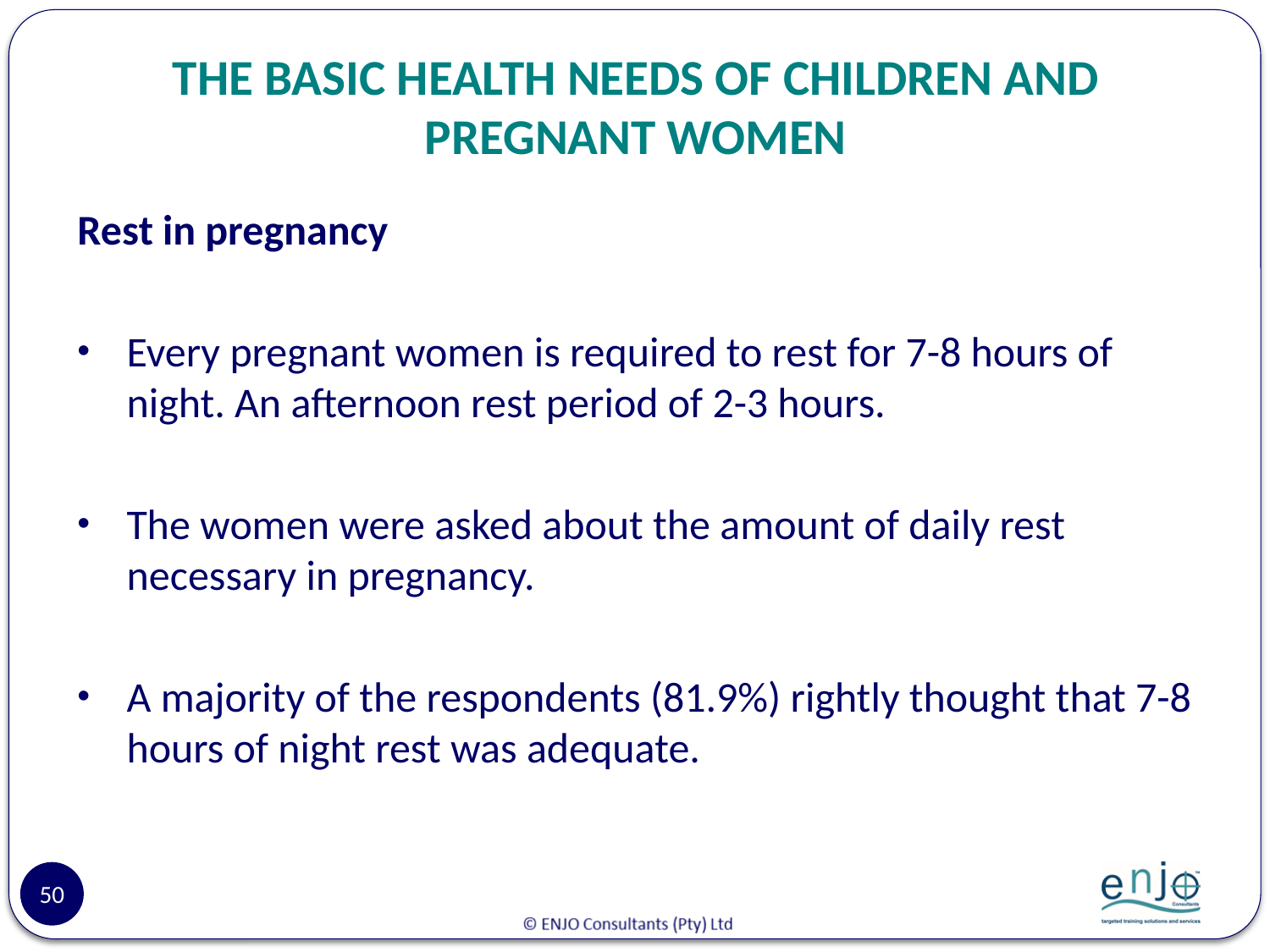

# THE BASIC HEALTH NEEDS OF CHILDREN AND PREGNANT WOMEN
Rest in pregnancy

Every pregnant women is required to rest for 7-8 hours of night. An afternoon rest period of 2-3 hours.

The women were asked about the amount of daily rest necessary in pregnancy.

A majority of the respondents (81.9%) rightly thought that 7-8 hours of night rest was adequate.

50